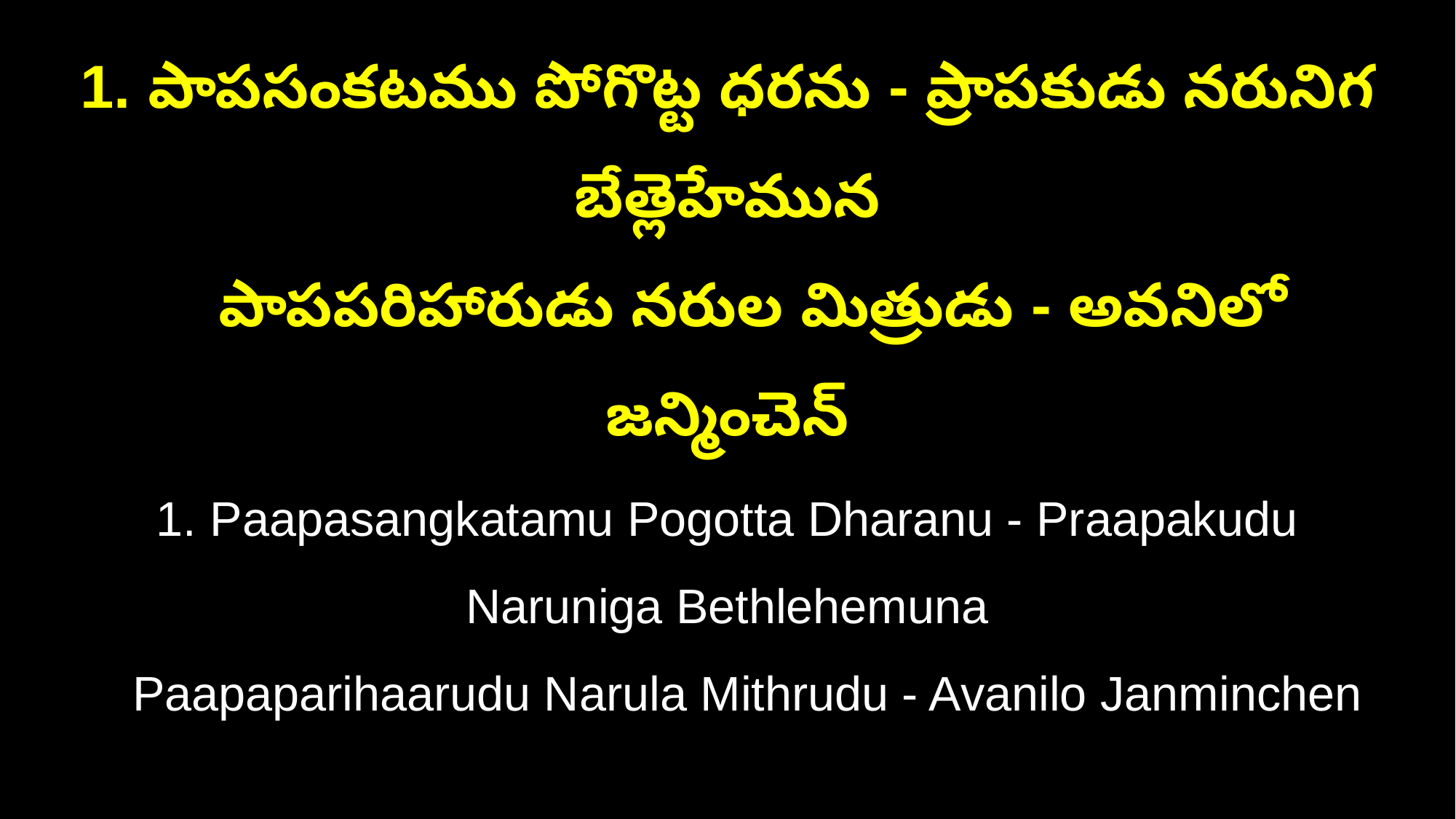

1. పాపసంకటము పోగొట్ట ధరను - ప్రాపకుడు నరునిగ బేత్లెహేమున
   పాపపరిహారుడు నరుల మిత్రుడు - అవనిలో జన్మించెన్
1. Paapasangkatamu Pogotta Dharanu - Praapakudu Naruniga Bethlehemuna
   Paapaparihaarudu Narula Mithrudu - Avanilo Janminchen